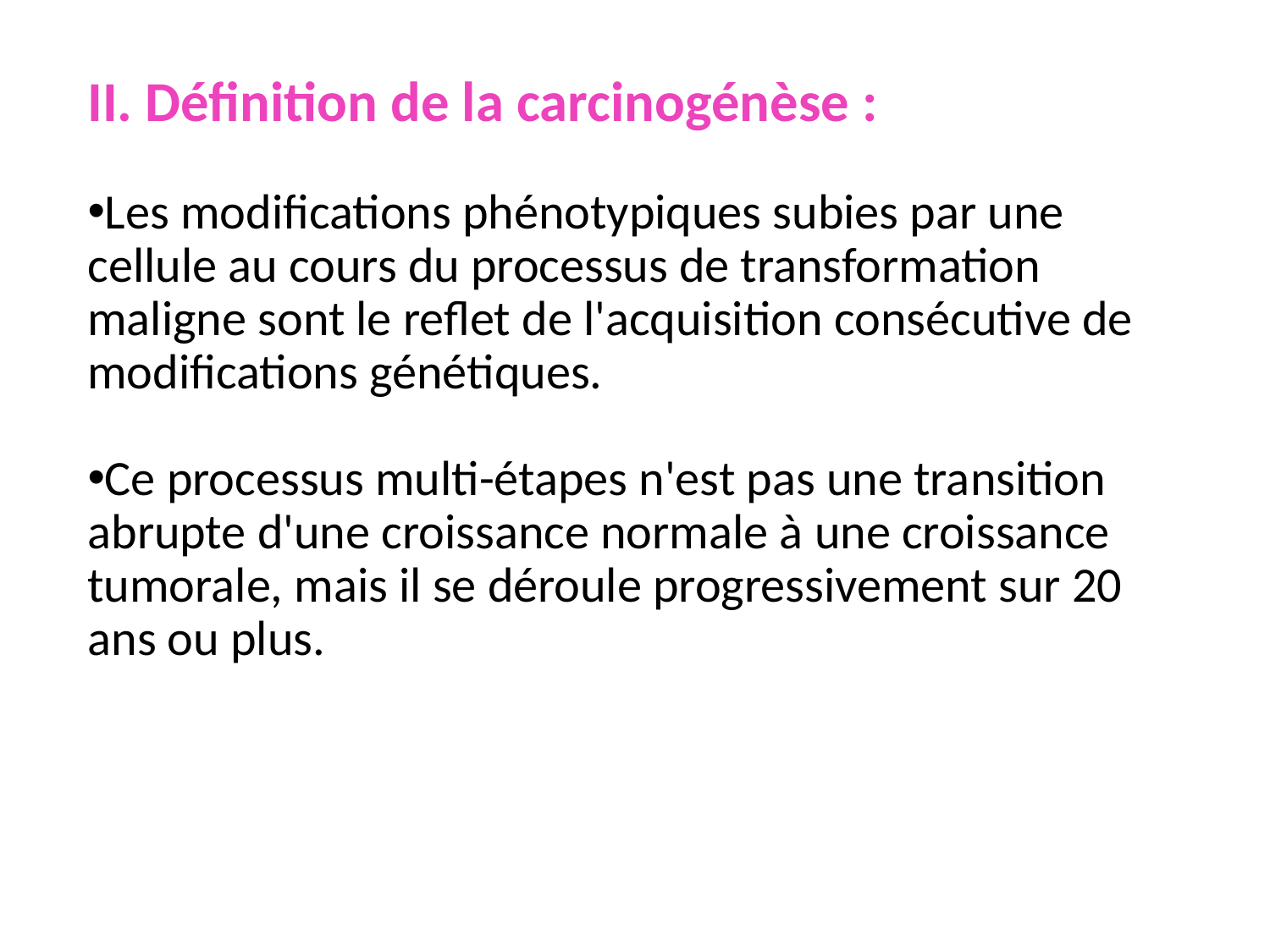

II. Définition de la carcinogénèse :

Les modifications phénotypiques subies par une cellule au cours du processus de transformation maligne sont le reflet de l'acquisition consécutive de modifications génétiques.

Ce processus multi-étapes n'est pas une transition abrupte d'une croissance normale à une croissance tumorale, mais il se déroule progressivement sur 20 ans ou plus.